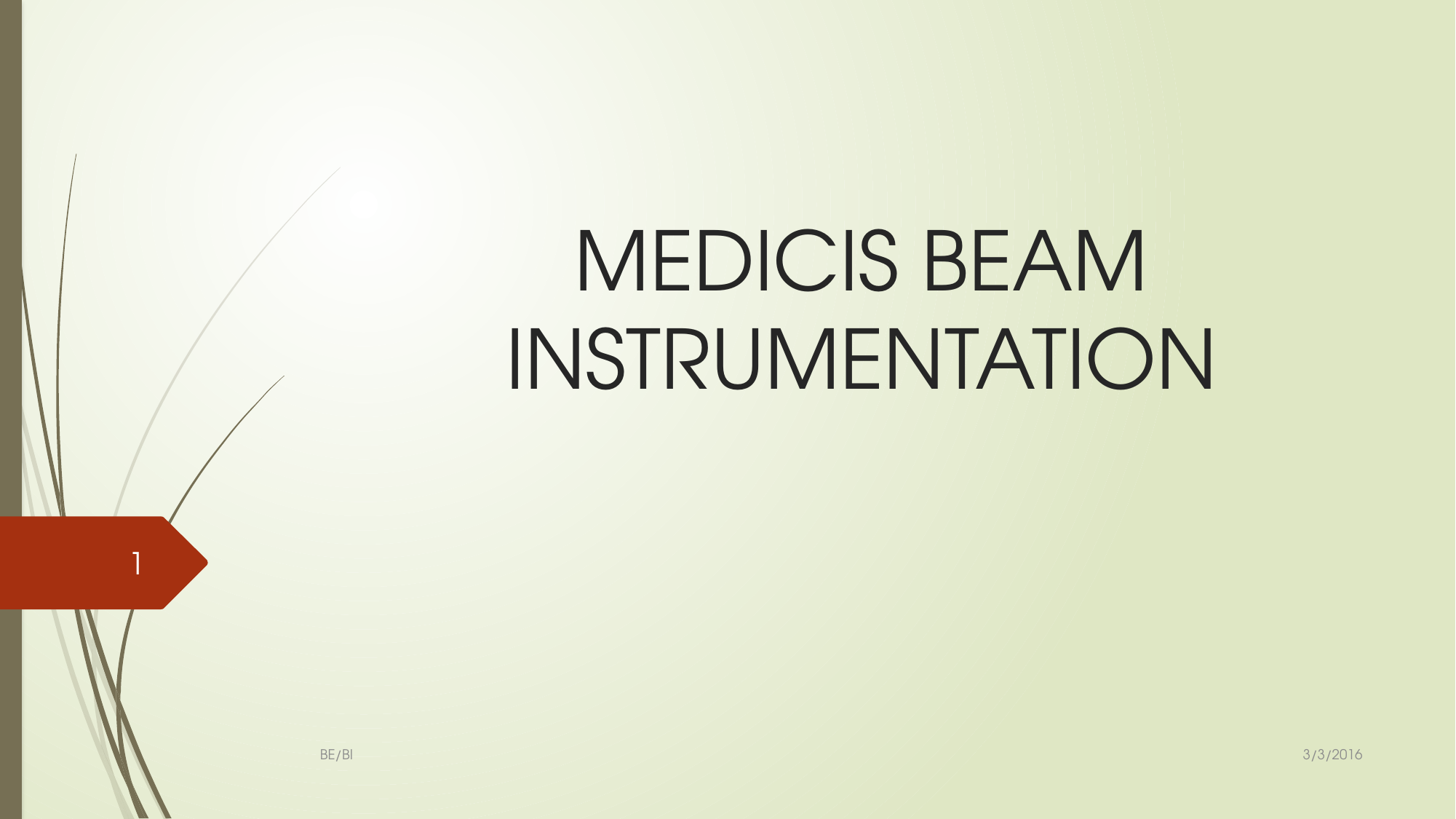

# MEDICIS BEAM INSTRUMENTATION
1
3/3/2016
BE/BI